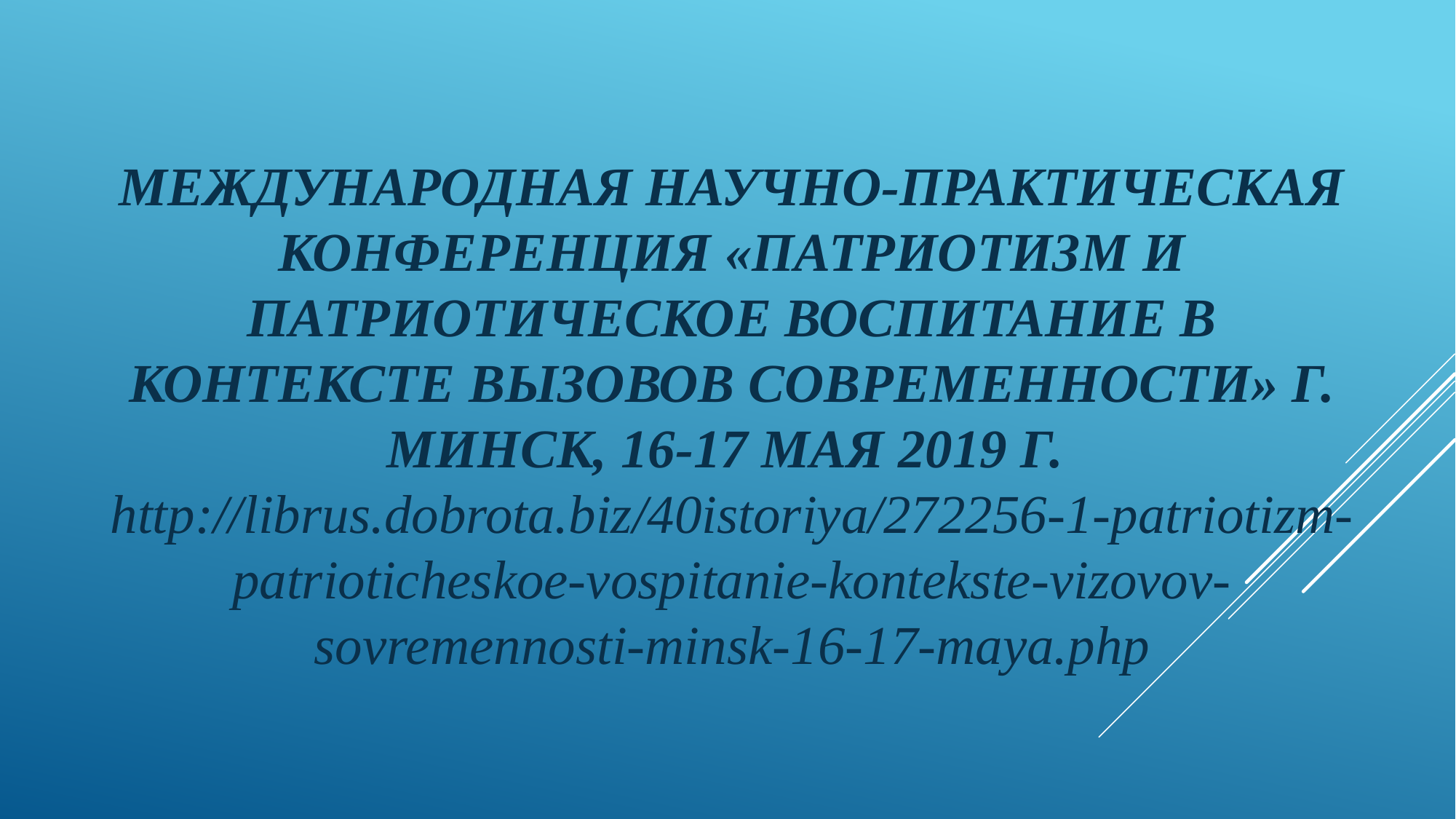

# Международная научно-практическая конференция «Патриотизм и патриотическое воспитание в контексте вызовов современности» г. Минск, 16-17 мая 2019 г. http://librus.dobrota.biz/40istoriya/272256-1-patriotizm-patrioticheskoe-vospitanie-kontekste-vizovov-sovremennosti-minsk-16-17-maya.php